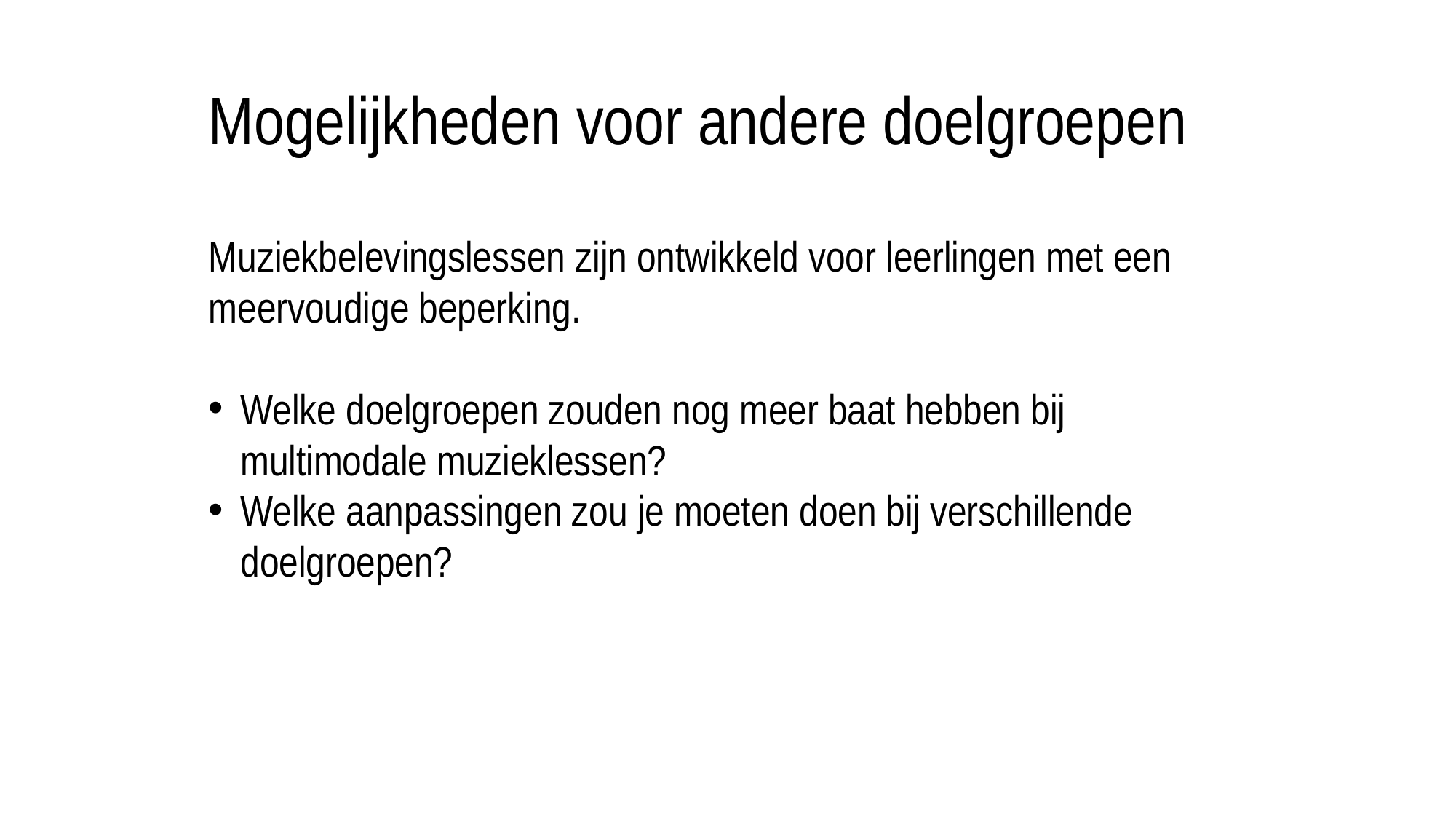

# Mogelijkheden voor andere doelgroepen

Muziekbelevingslessen zijn ontwikkeld voor leerlingen met een meervoudige beperking.

Welke doelgroepen zouden nog meer baat hebben bij multimodale muzieklessen?
Welke aanpassingen zou je moeten doen bij verschillende doelgroepen?